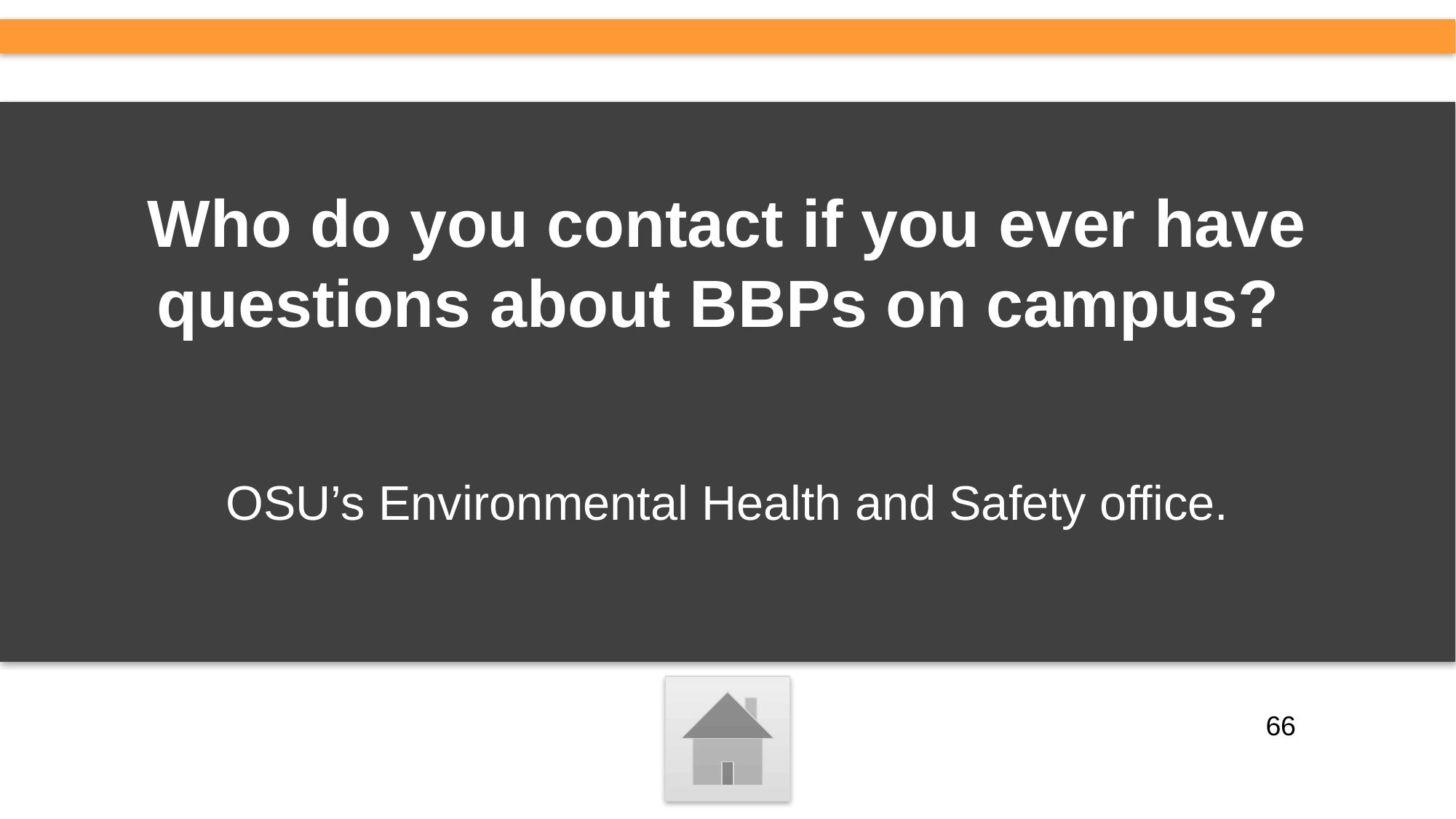

# Who do you contact if you ever have questions about BBPs on campus?

OSU’s Environmental Health and Safety office.

66